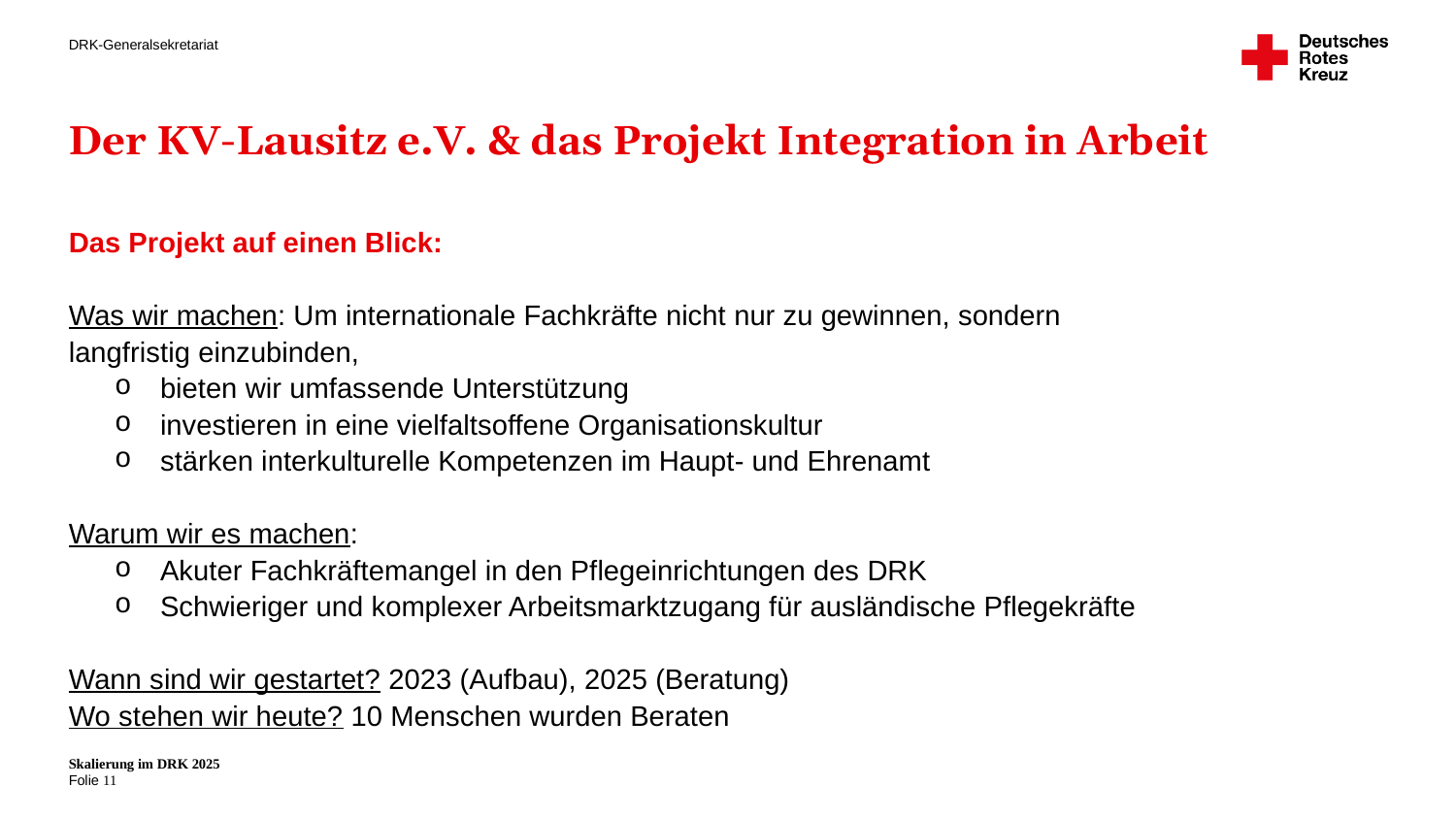

# Der KV-Lausitz e.V. & das Projekt Integration in Arbeit
Das Projekt auf einen Blick:
Was wir machen: Um internationale Fachkräfte nicht nur zu gewinnen, sondern
langfristig einzubinden,
bieten wir umfassende Unterstützung
investieren in eine vielfaltsoffene Organisationskultur
stärken interkulturelle Kompetenzen im Haupt- und Ehrenamt

Warum wir es machen:
Akuter Fachkräftemangel in den Pflegeinrichtungen des DRK​
Schwieriger und komplexer Arbeitsmarktzugang für ausländische Pflegekräfte​

Wann sind wir gestartet? 2023 (Aufbau), 2025 (Beratung)
Wo stehen wir heute? 10 Menschen wurden Beraten
Skalierung im DRK 2025
11